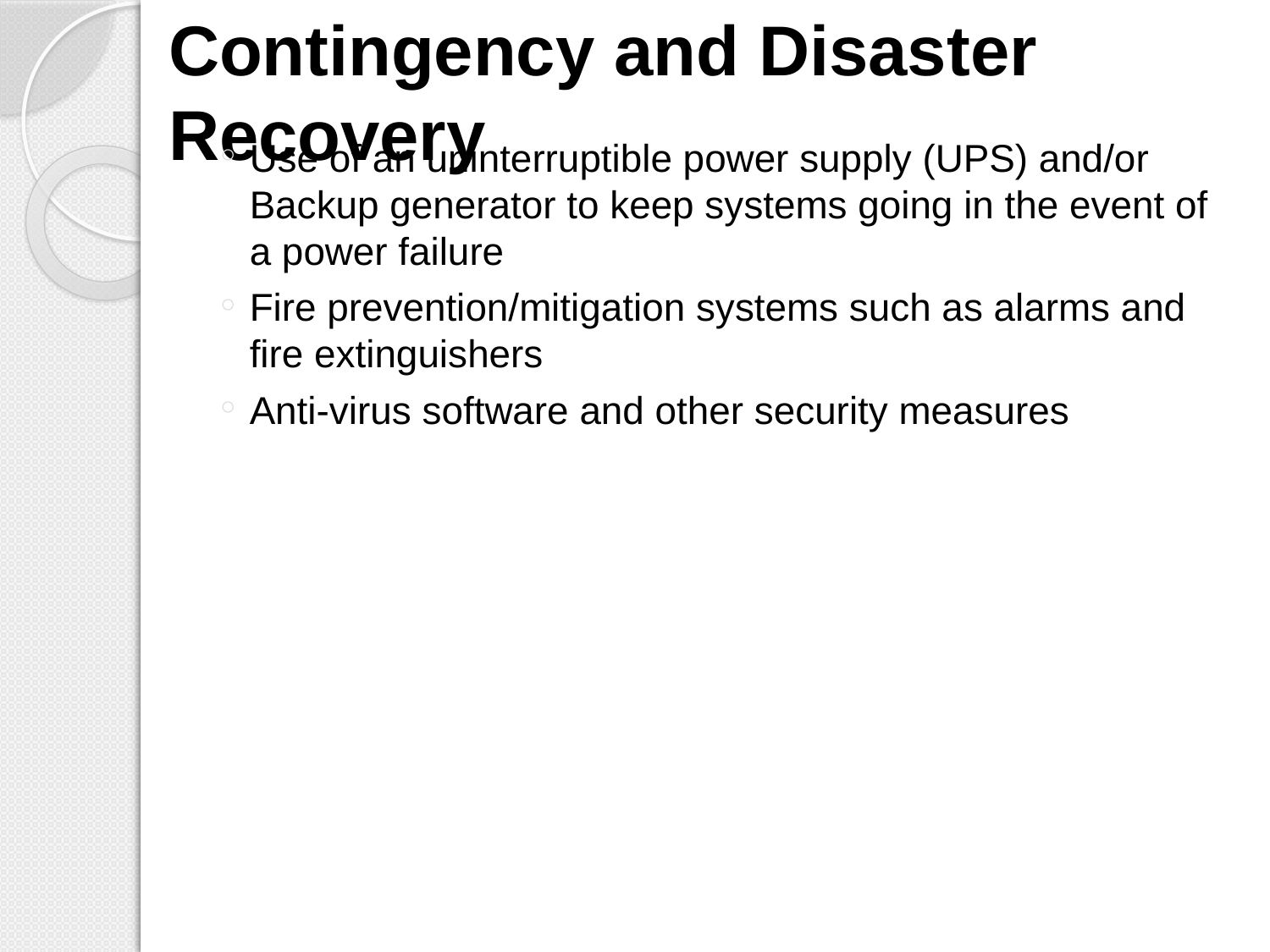

# Contingency and Disaster Recovery
Use of an uninterruptible power supply (UPS) and/or Backup generator to keep systems going in the event of a power failure
Fire prevention/mitigation systems such as alarms and fire extinguishers
Anti-virus software and other security measures